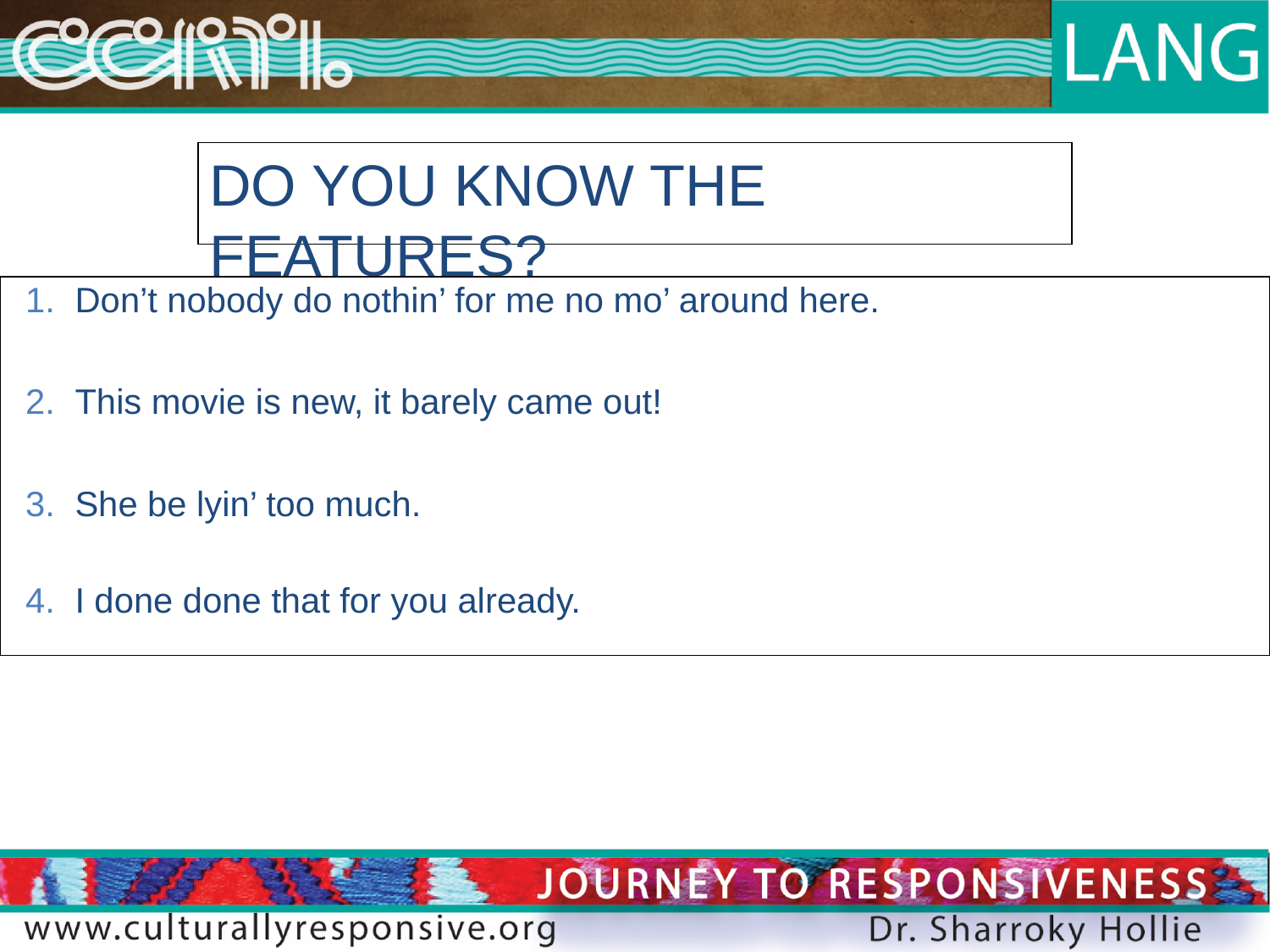

# Do You Know The Features?
Don’t nobody do nothin’ for me no mo’ around here.

This movie is new, it barely came out!

She be lyin’ too much.

I done done that for you already.